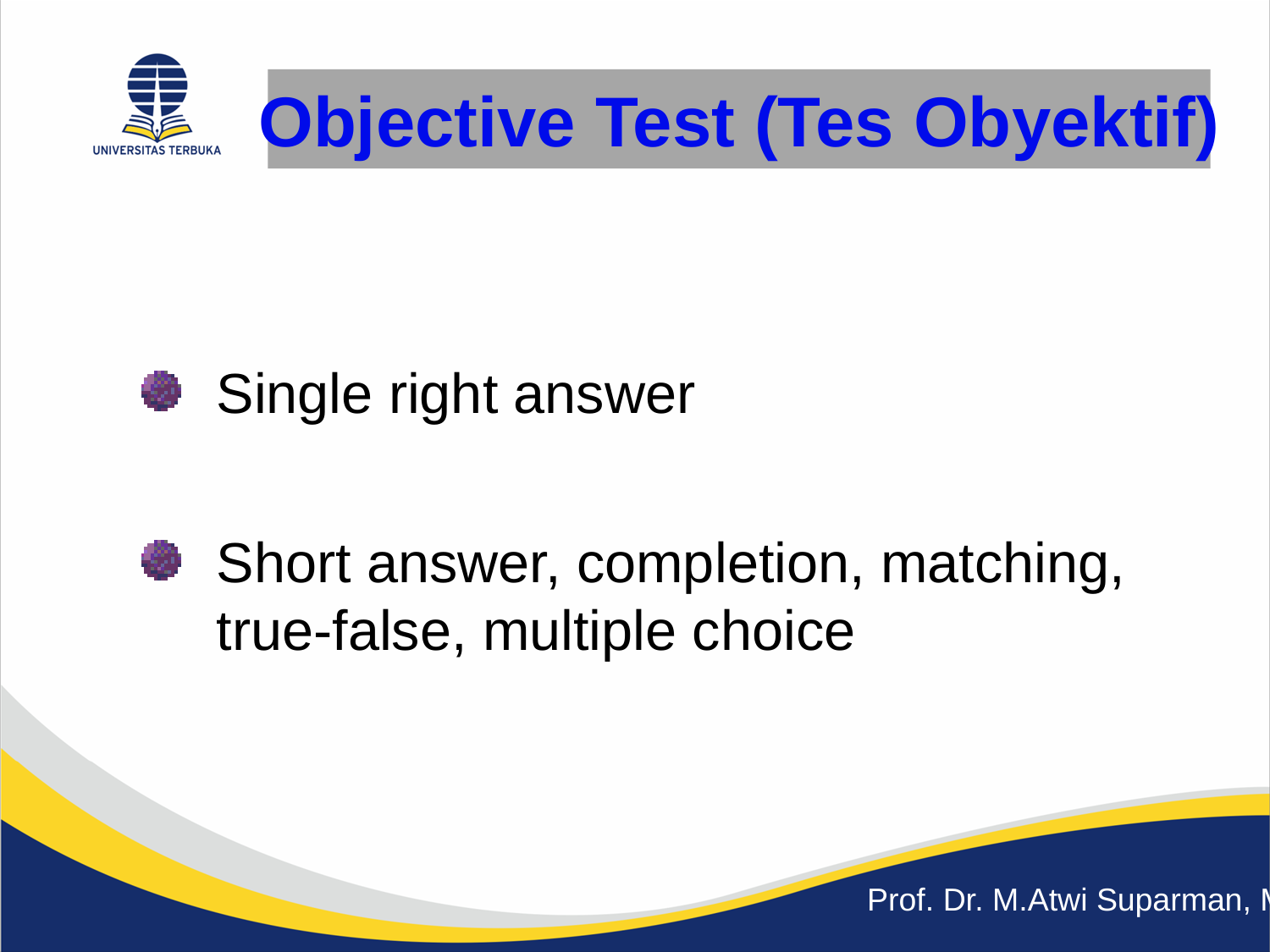

Objective Test (Tes Obyektif)
Single right answer

Short answer, completion, matching, true-false, multiple choice
Prof. Dr. M.Atwi Suparman, M.Sc